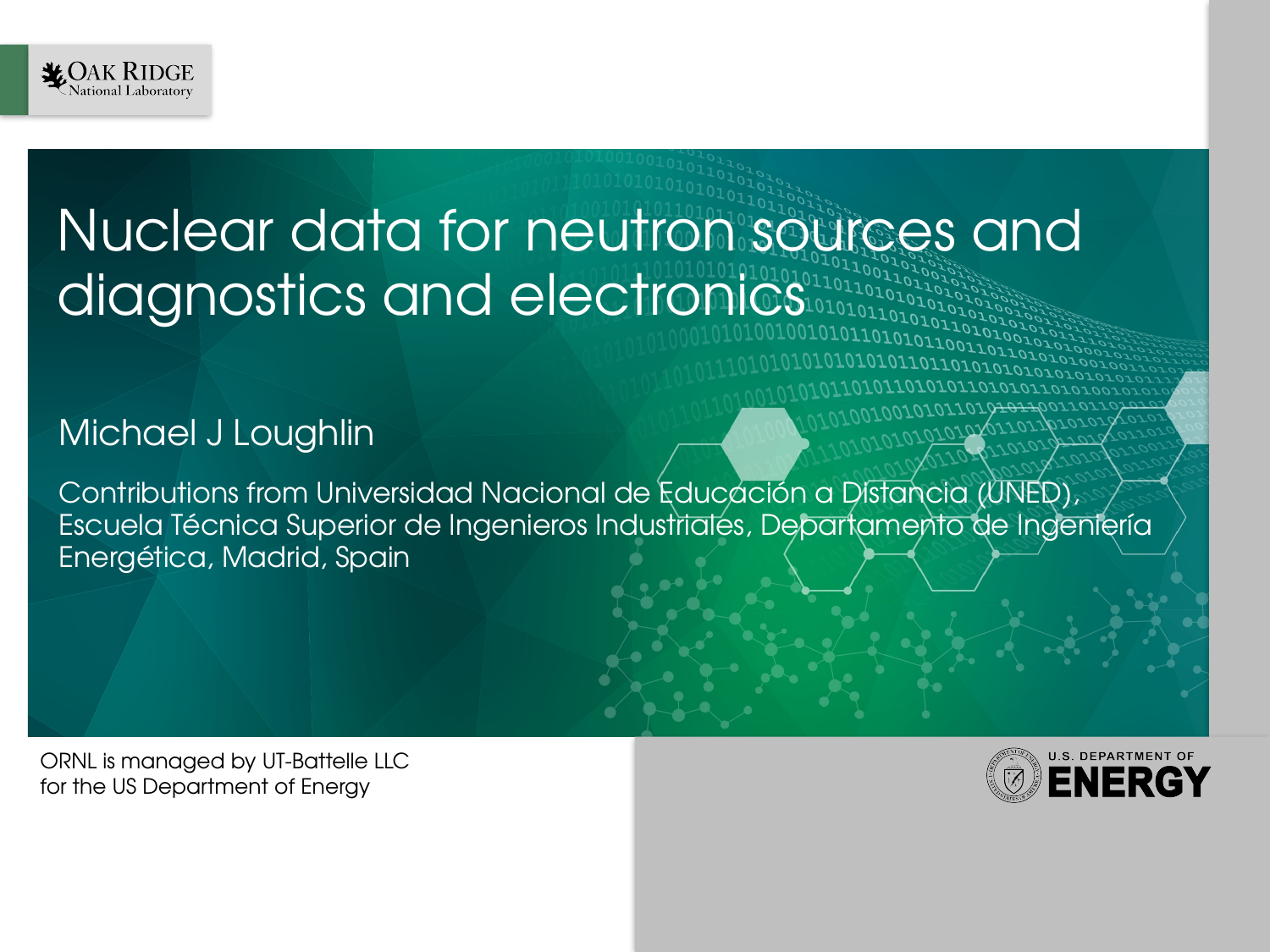

# Nuclear data for neutron sources and diagnostics and electronics
Michael J Loughlin
Contributions from Universidad Nacional de Educación a Distancia (UNED), Escuela Técnica Superior de Ingenieros Industriales, Departamento de Ingeniería Energética, Madrid, Spain